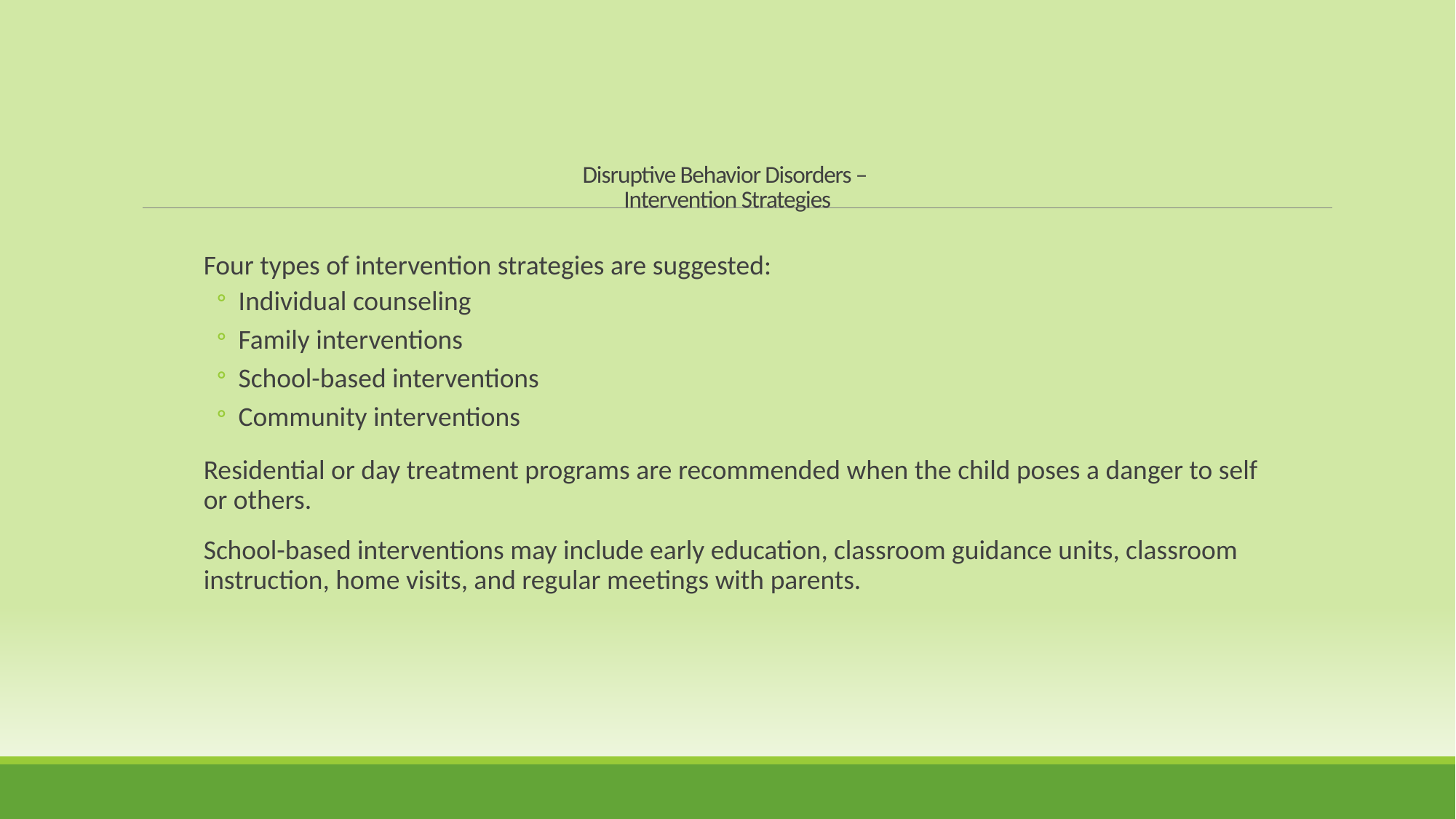

Disruptive Behavior Disorders –
Intervention Strategies
Four types of intervention strategies are suggested:
Individual counseling
Family interventions
School-based interventions
Community interventions
Residential or day treatment programs are recommended when the child poses a danger to self or others.
School-based interventions may include early education, classroom guidance units, classroom instruction, home visits, and regular meetings with parents.